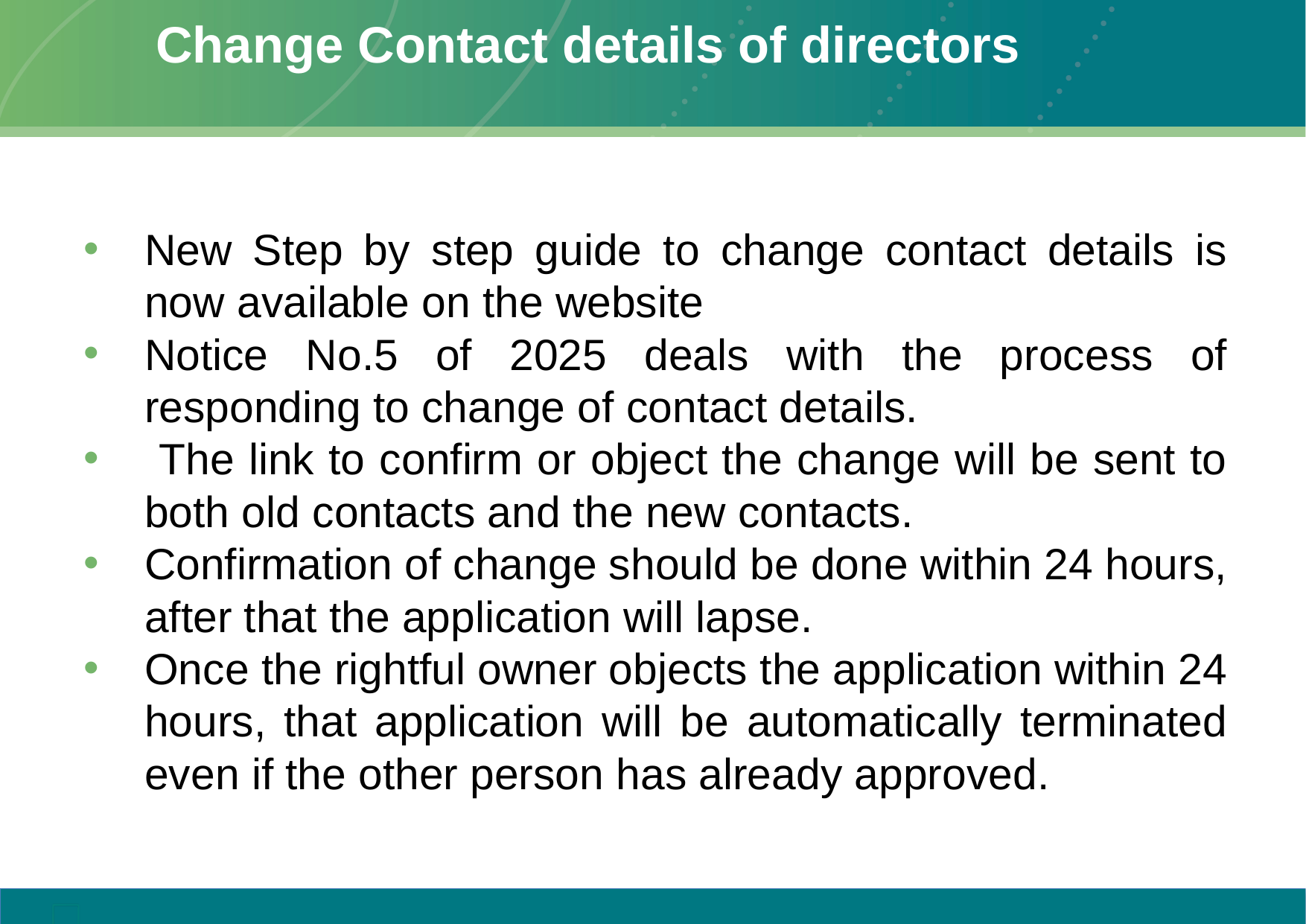

# Change Contact details of directors
New Step by step guide to change contact details is now available on the website
Notice No.5 of 2025 deals with the process of responding to change of contact details.
 The link to confirm or object the change will be sent to both old contacts and the new contacts.
Confirmation of change should be done within 24 hours, after that the application will lapse.
Once the rightful owner objects the application within 24 hours, that application will be automatically terminated even if the other person has already approved.